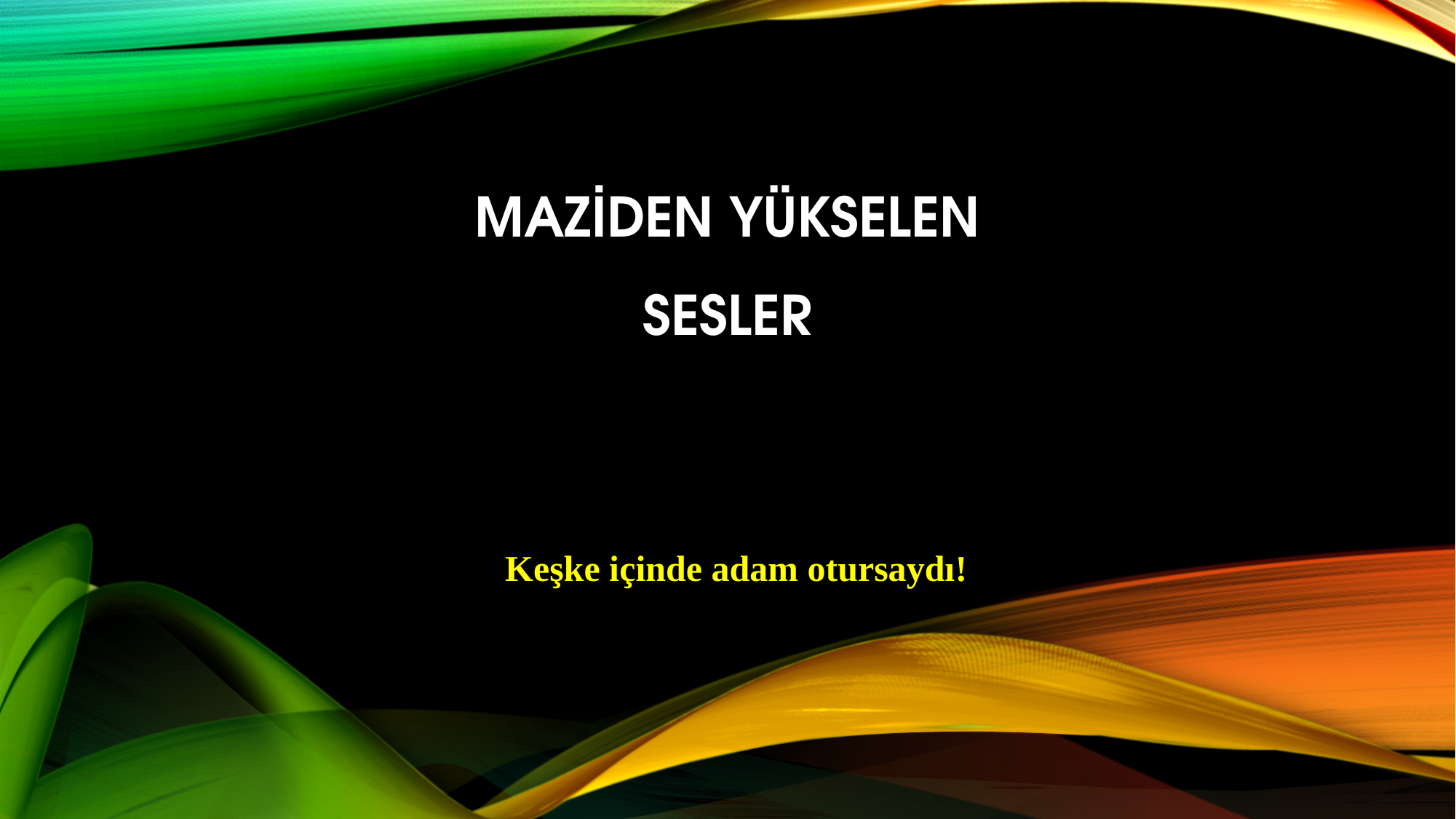

# Maziden Yükselen sesler
Keşke içinde adam otursaydı!